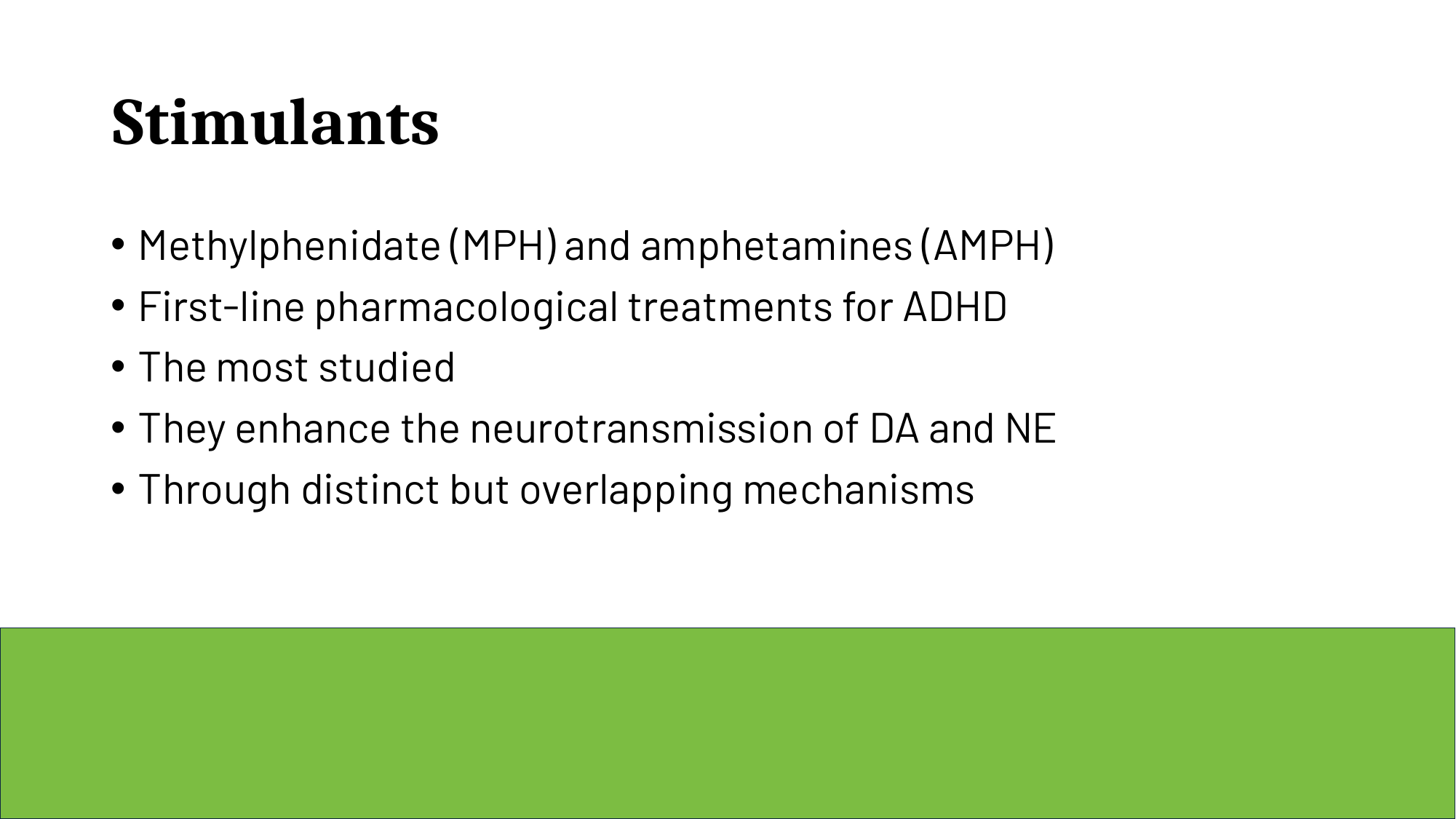

# Stimulants
Methylphenidate (MPH) and amphetamines (AMPH)
First-line pharmacological treatments for ADHD
The most studied
They enhance the neurotransmission of DA and NE
Through distinct but overlapping mechanisms